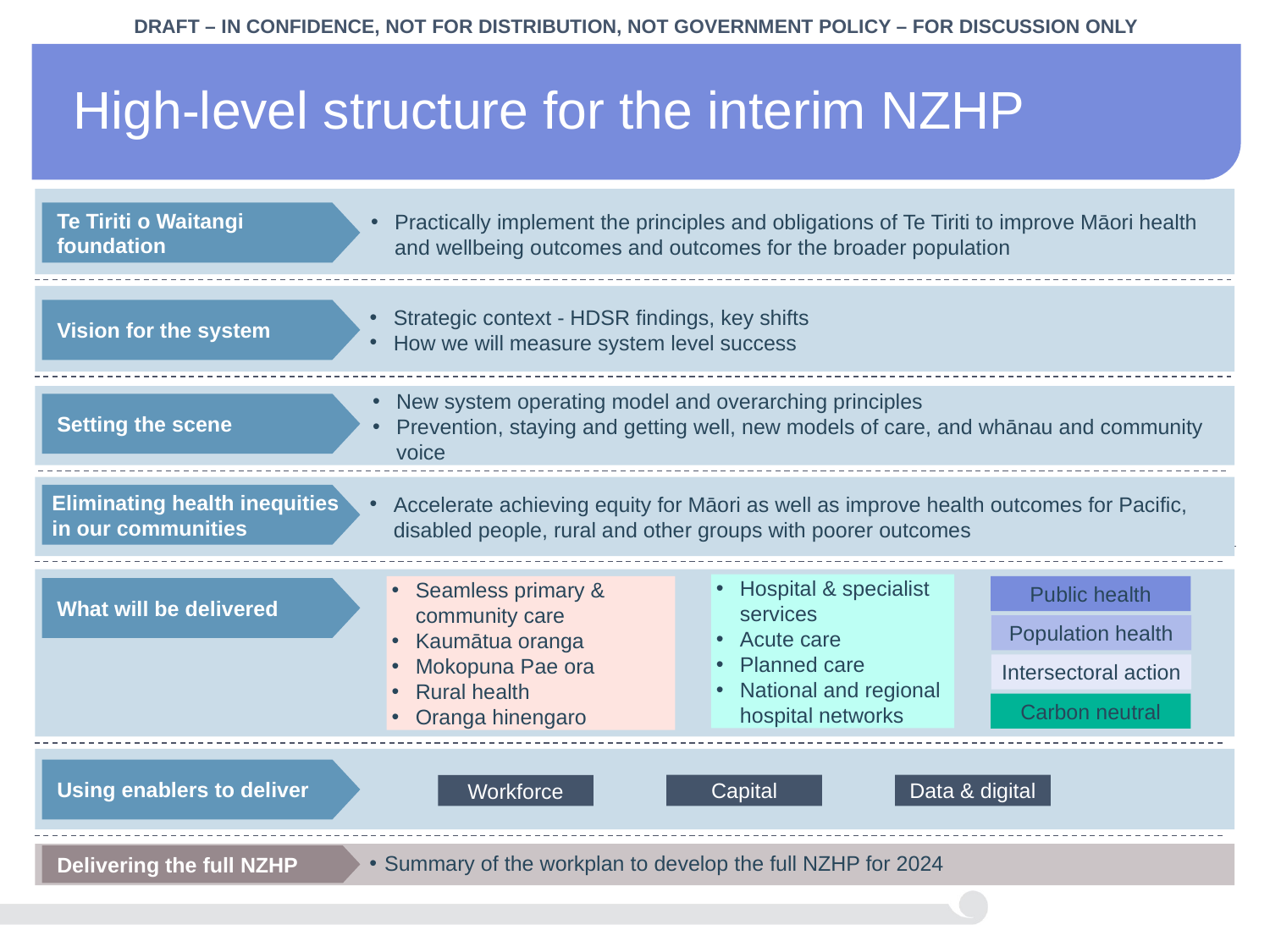

# High-level structure for the interim NZHP

Practically implement the principles and obligations of Te Tiriti to improve Māori health and wellbeing outcomes and outcomes for the broader population
Te Tiriti o Waitangi foundation

Strategic context - HDSR findings, key shifts
How we will measure system level success
Vision for the system
New system operating model and overarching principles
Prevention, staying and getting well, new models of care, and whānau and community voice

Setting the scene

Accelerate achieving equity for Māori as well as improve health outcomes for Pacific, disabled people, rural and other groups with poorer outcomes
Eliminating health inequities in our communities

Hospital & specialist services
Acute care
Planned care
National and regional hospital networks
Seamless primary & community care
Kaumātua oranga
Mokopuna Pae ora
Rural health
Oranga hinengaro
Public health
What will be delivered
Population health
Intersectoral action
Carbon neutral

Using enablers to deliver
Capital
Data & digital
Workforce

Summary of the workplan to develop the full NZHP for 2024
Delivering the full NZHP